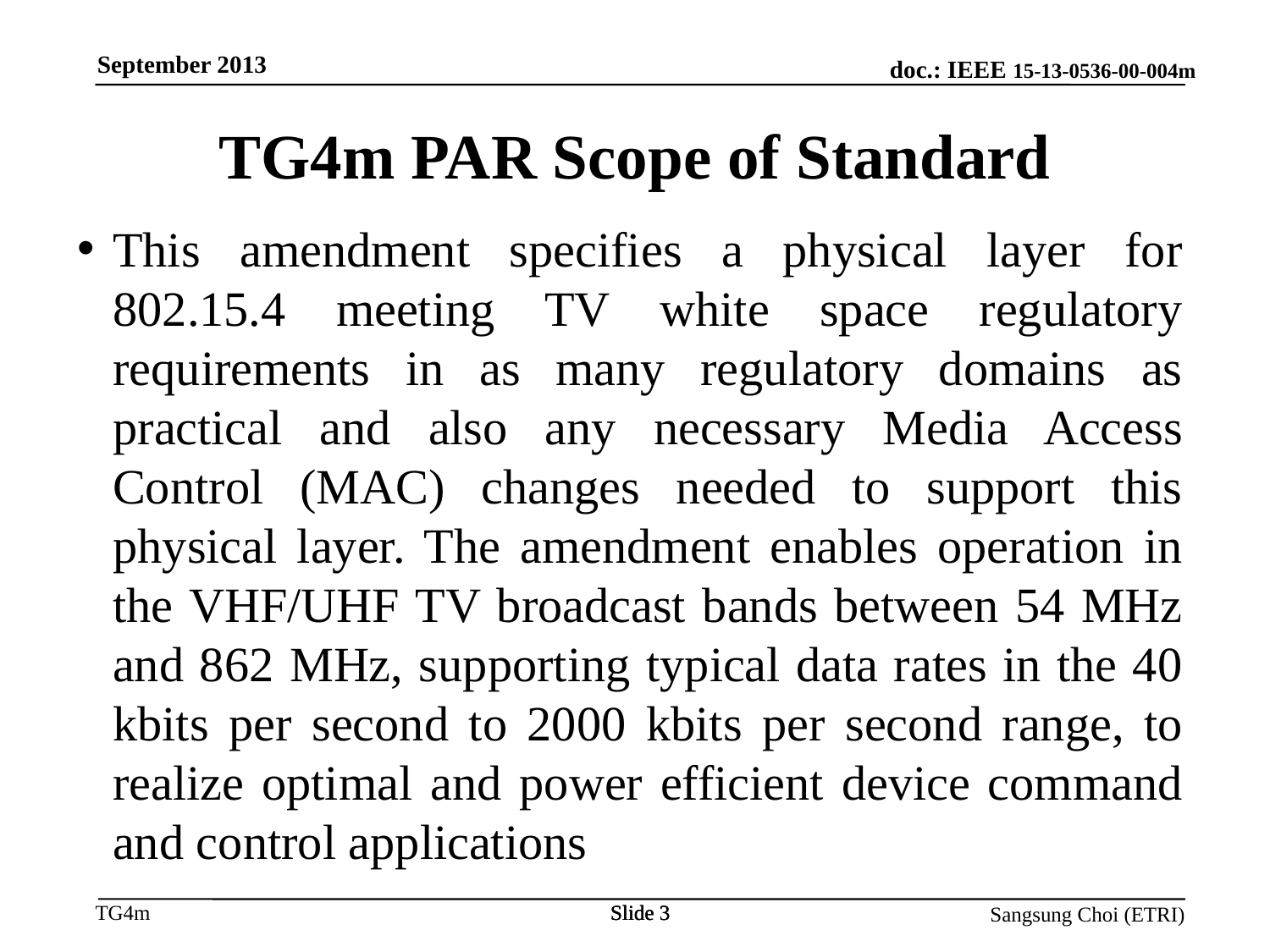

September 2013
TG4m PAR Scope of Standard
This amendment specifies a physical layer for 802.15.4 meeting TV white space regulatory requirements in as many regulatory domains as practical and also any necessary Media Access Control (MAC) changes needed to support this physical layer. The amendment enables operation in the VHF/UHF TV broadcast bands between 54 MHz and 862 MHz, supporting typical data rates in the 40 kbits per second to 2000 kbits per second range, to realize optimal and power efficient device command and control applications
Slide 3
Slide 3
Slide 3
Sangsung Choi (ETRI)